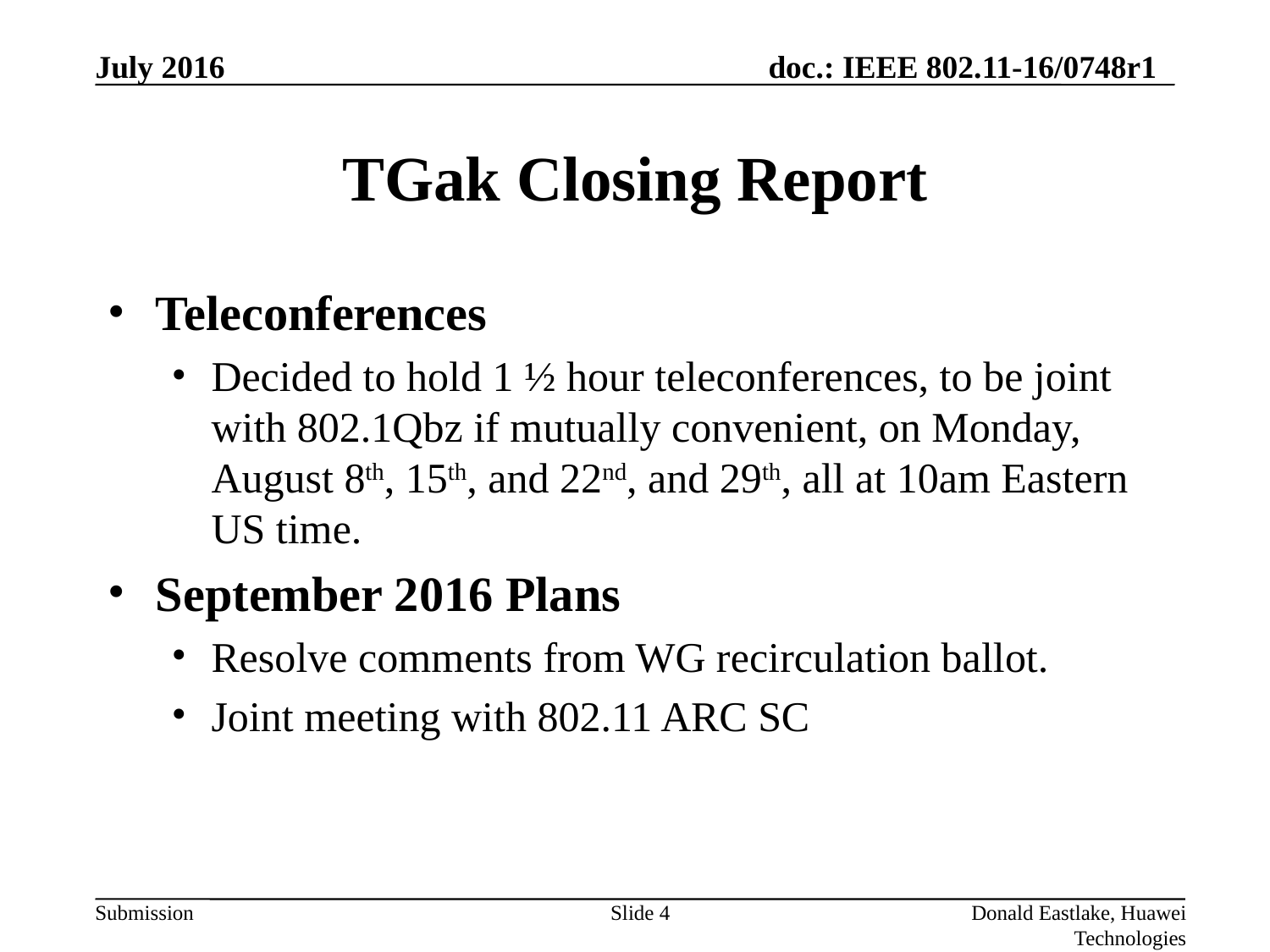

# TGak Closing Report
Teleconferences
Decided to hold 1 ½ hour teleconferences, to be joint with 802.1Qbz if mutually convenient, on Monday, August 8th, 15th, and 22nd, and 29th, all at 10am Eastern US time.
September 2016 Plans
Resolve comments from WG recirculation ballot.
Joint meeting with 802.11 ARC SC

Slide 4
Donald Eastlake, Huawei Technologies